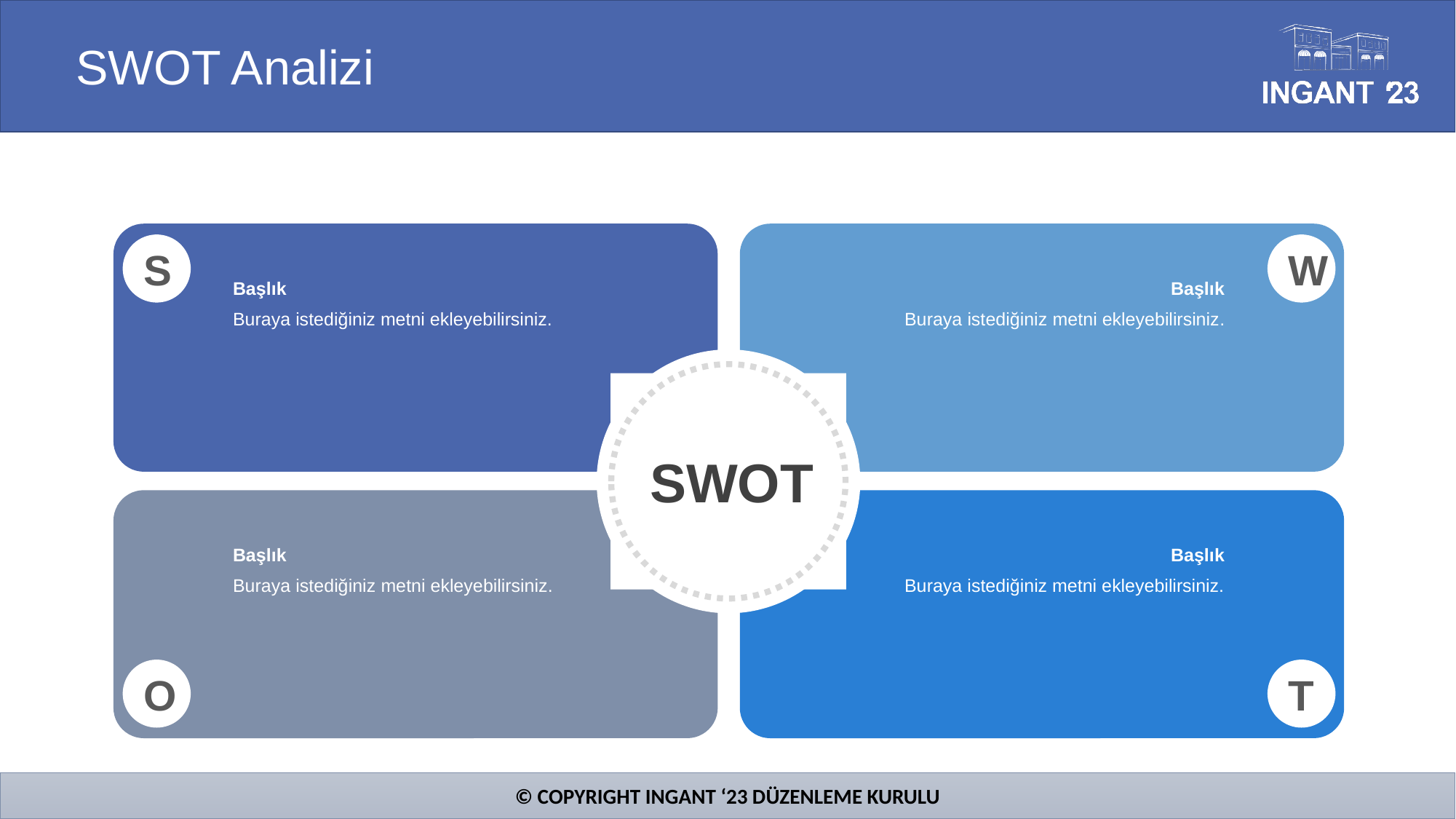

SWOT Analizi

S
W
Başlık
Buraya istediğiniz metni ekleyebilirsiniz.
Başlık
Buraya istediğiniz metni ekleyebilirsiniz.

SWOT

Başlık
Buraya istediğiniz metni ekleyebilirsiniz.
Başlık
Buraya istediğiniz metni ekleyebilirsiniz.
O
T